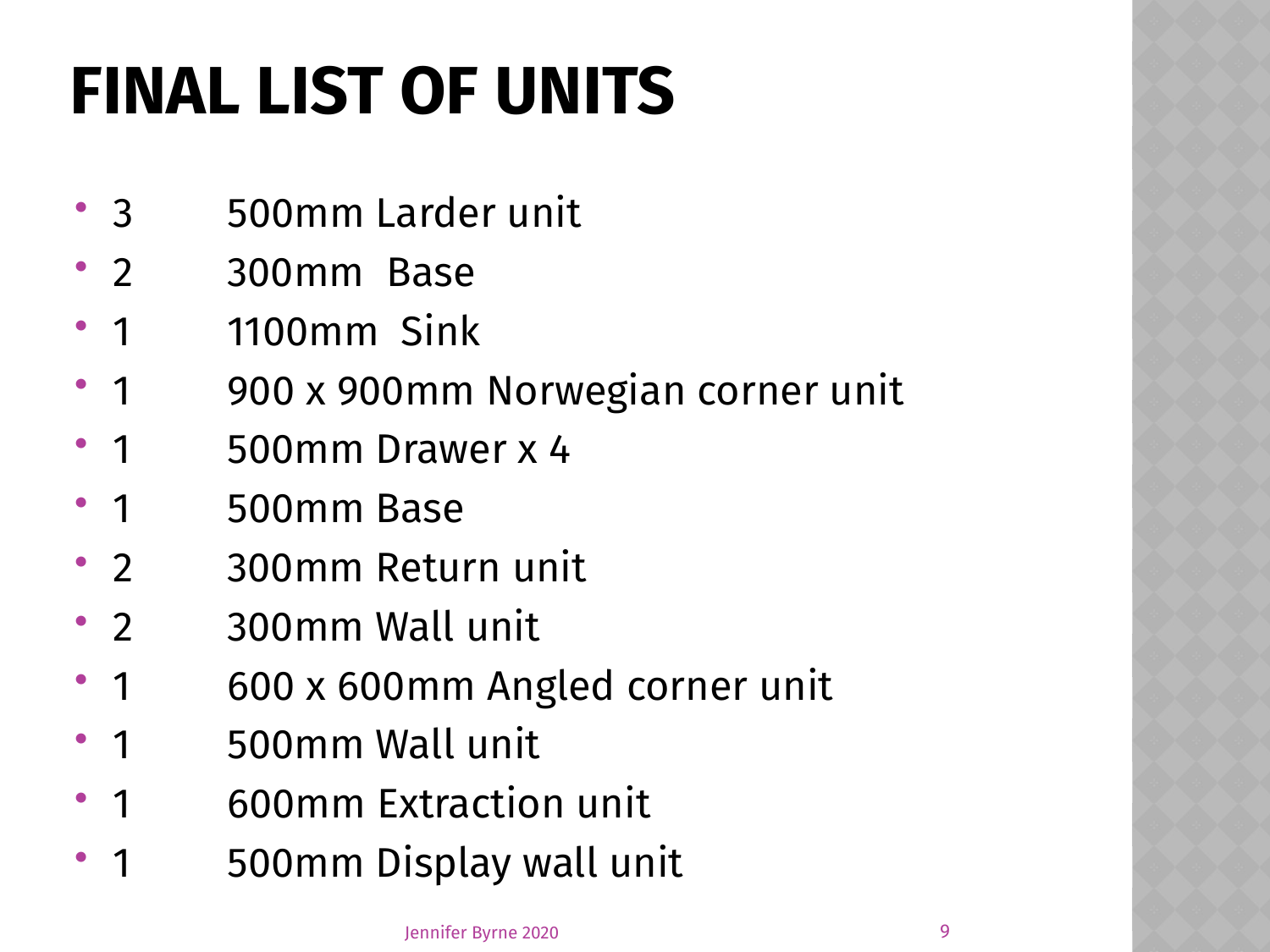

# Final List of units
3    	500mm Larder unit
2    	300mm  Base
1	1100mm  Sink
1    	900 x 900mm Norwegian corner unit
1    	500mm Drawer x 4
1	500mm Base
2    	300mm Return unit
2    	300mm Wall unit
1    	600 x 600mm Angled corner unit
1	500mm Wall unit
1	600mm Extraction unit
1	500mm Display wall unit

9
Jennifer Byrne 2020